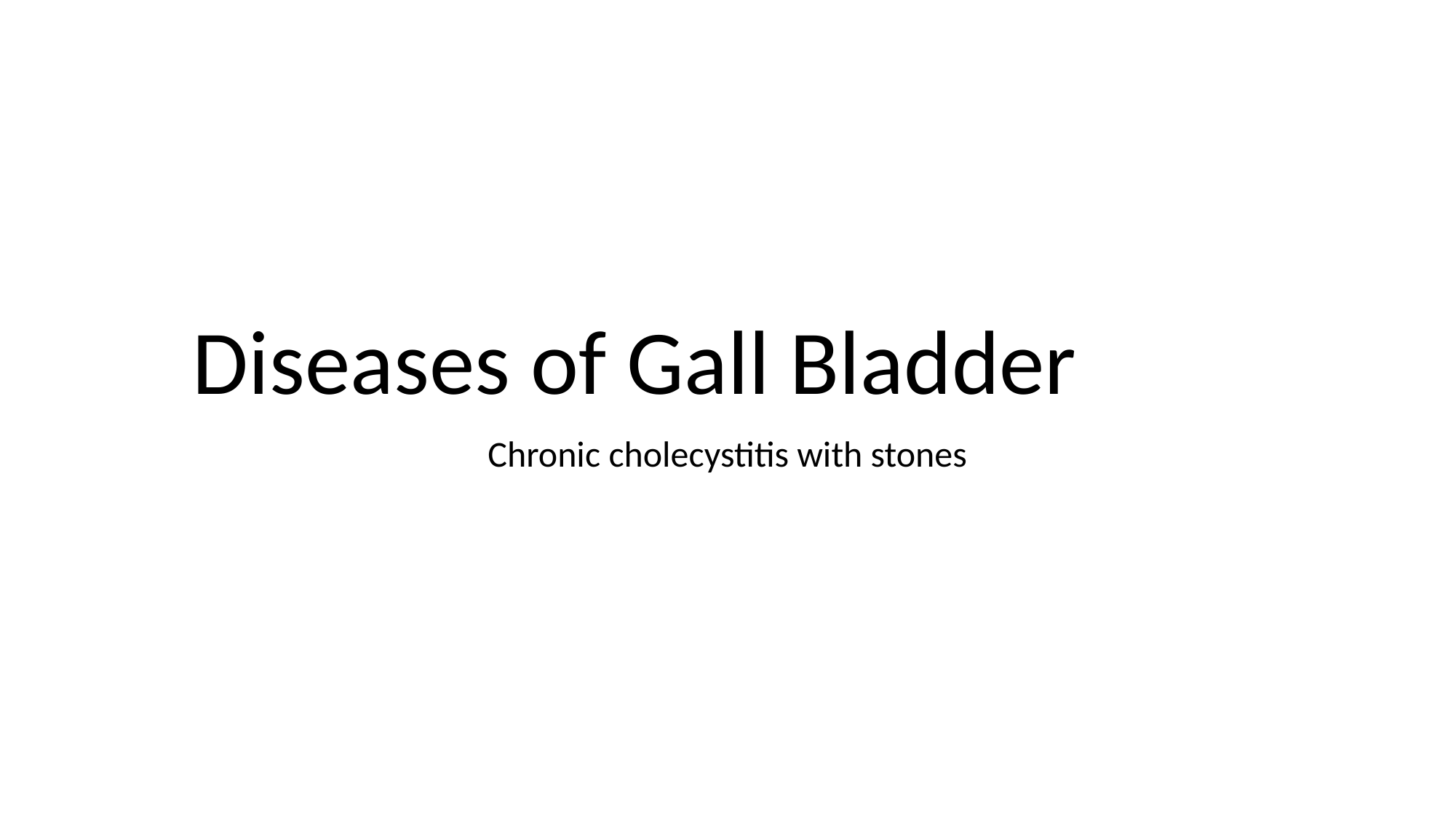

# Diseases of Gall Bladder
Chronic cholecystitis with stones